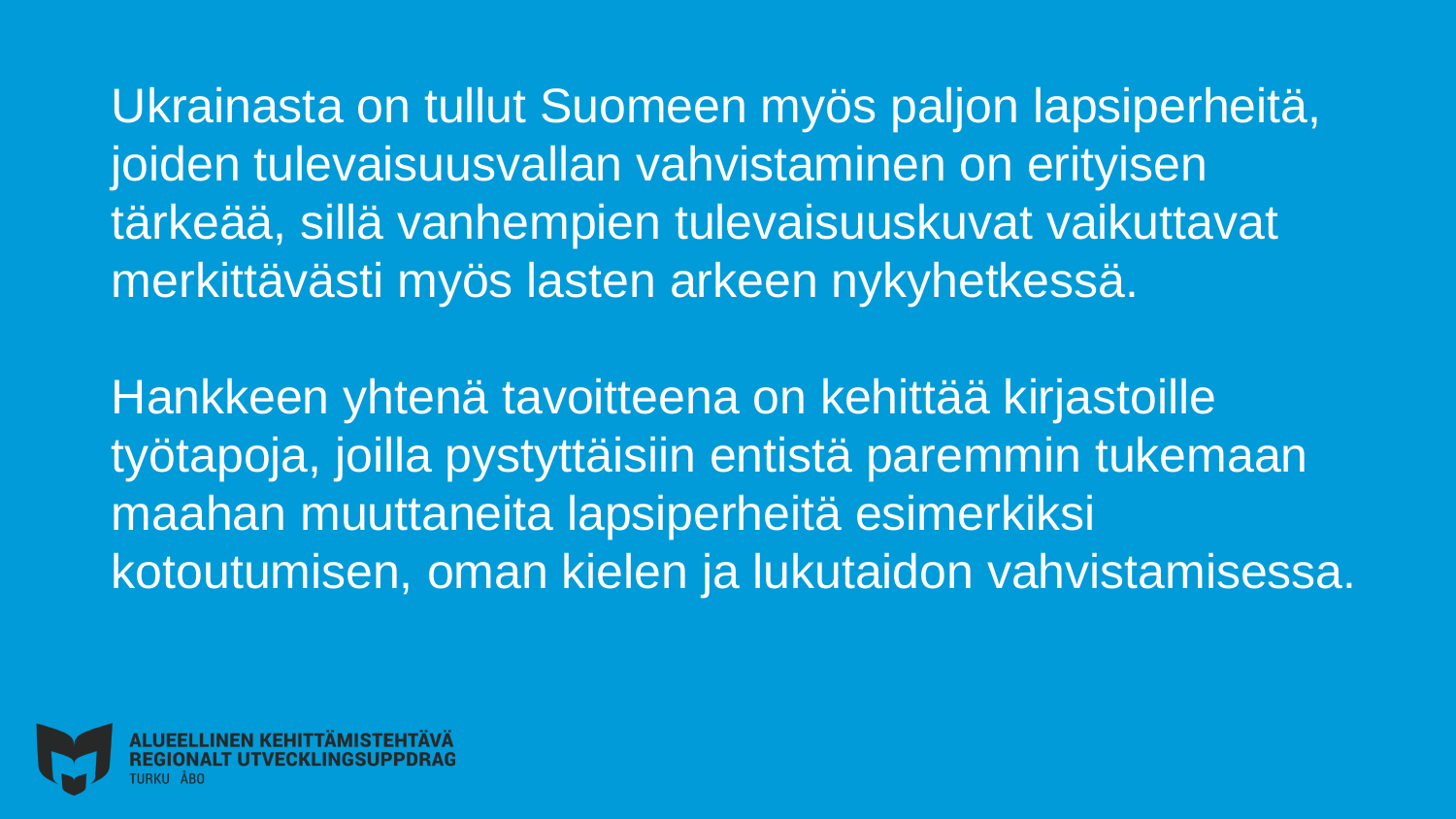

Ukrainasta on tullut Suomeen myös paljon lapsiperheitä, joiden tulevaisuusvallan vahvistaminen on erityisen tärkeää, sillä vanhempien tulevaisuuskuvat vaikuttavat merkittävästi myös lasten arkeen nykyhetkessä.

Hankkeen yhtenä tavoitteena on kehittää kirjastoille työtapoja, joilla pystyttäisiin entistä paremmin tukemaan maahan muuttaneita lapsiperheitä esimerkiksi kotoutumisen, oman kielen ja lukutaidon vahvistamisessa.